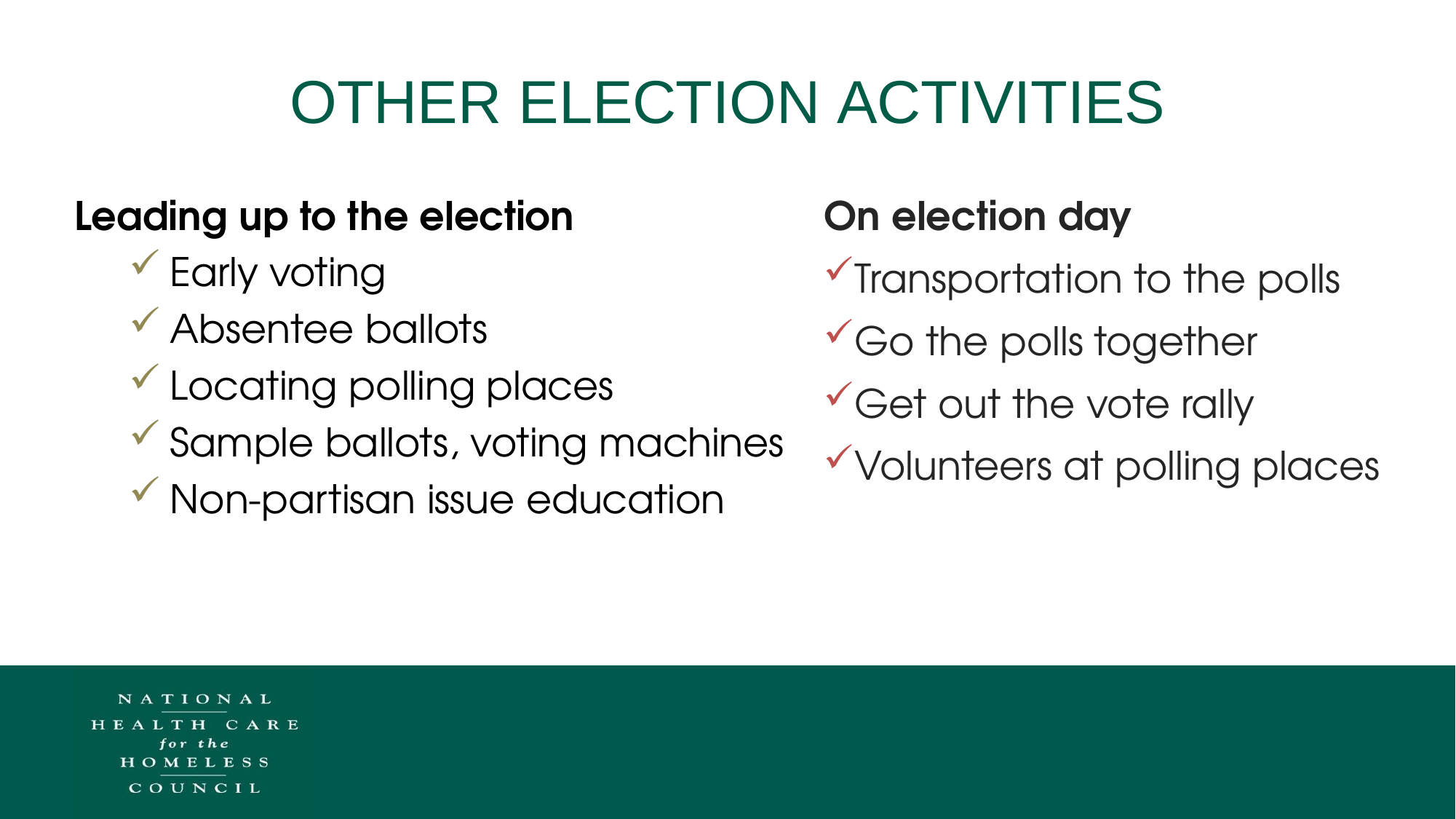

# OTHER ELECTION ACTIVITIES
On election day
Transportation to the polls
Go the polls together
Get out the vote rally
Volunteers at polling places
Leading up to the election
Early voting
Absentee ballots
Locating polling places
Sample ballots, voting machines
Non-partisan issue education